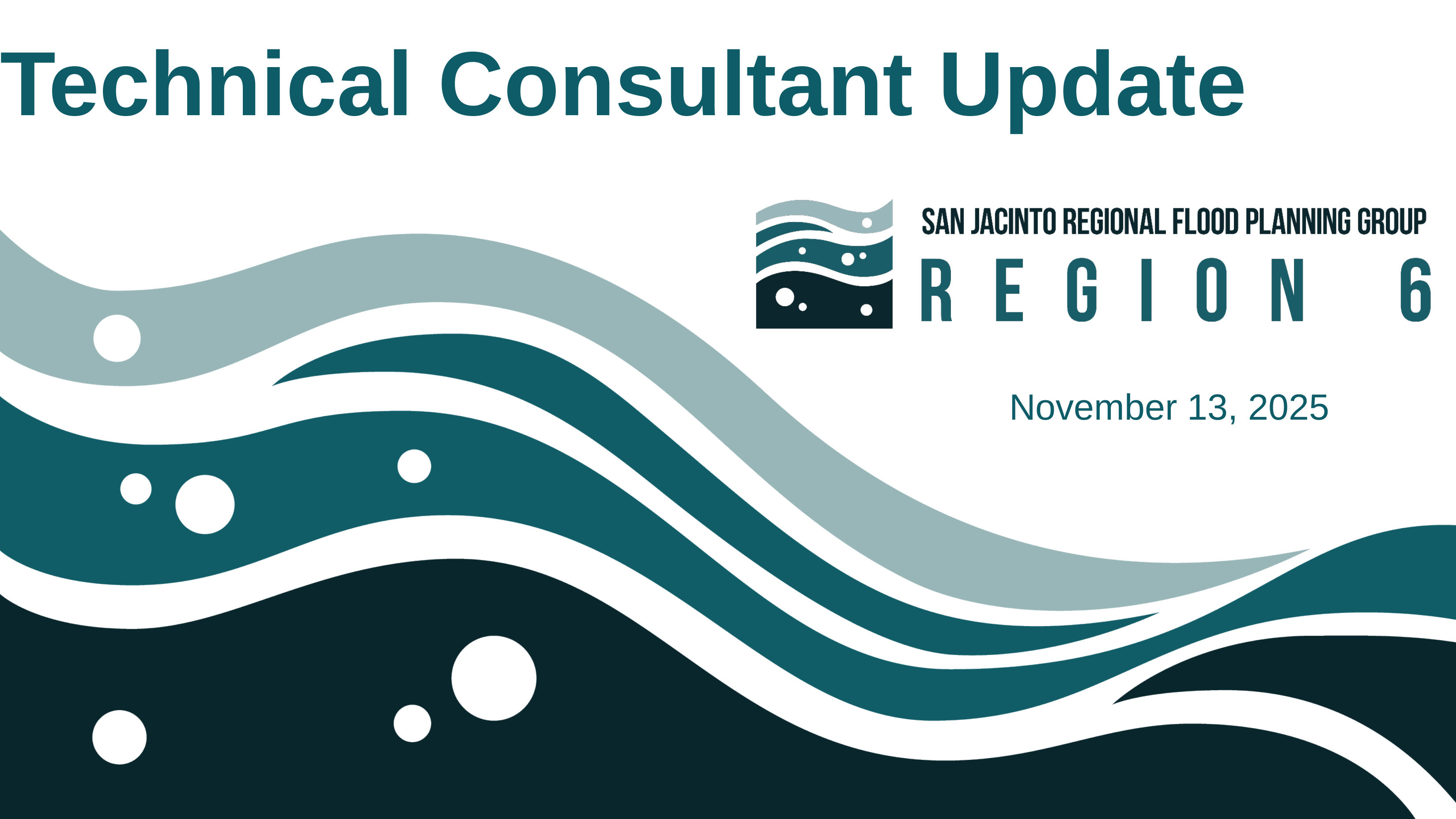

# Technical Consultant Update
November 13, 2025